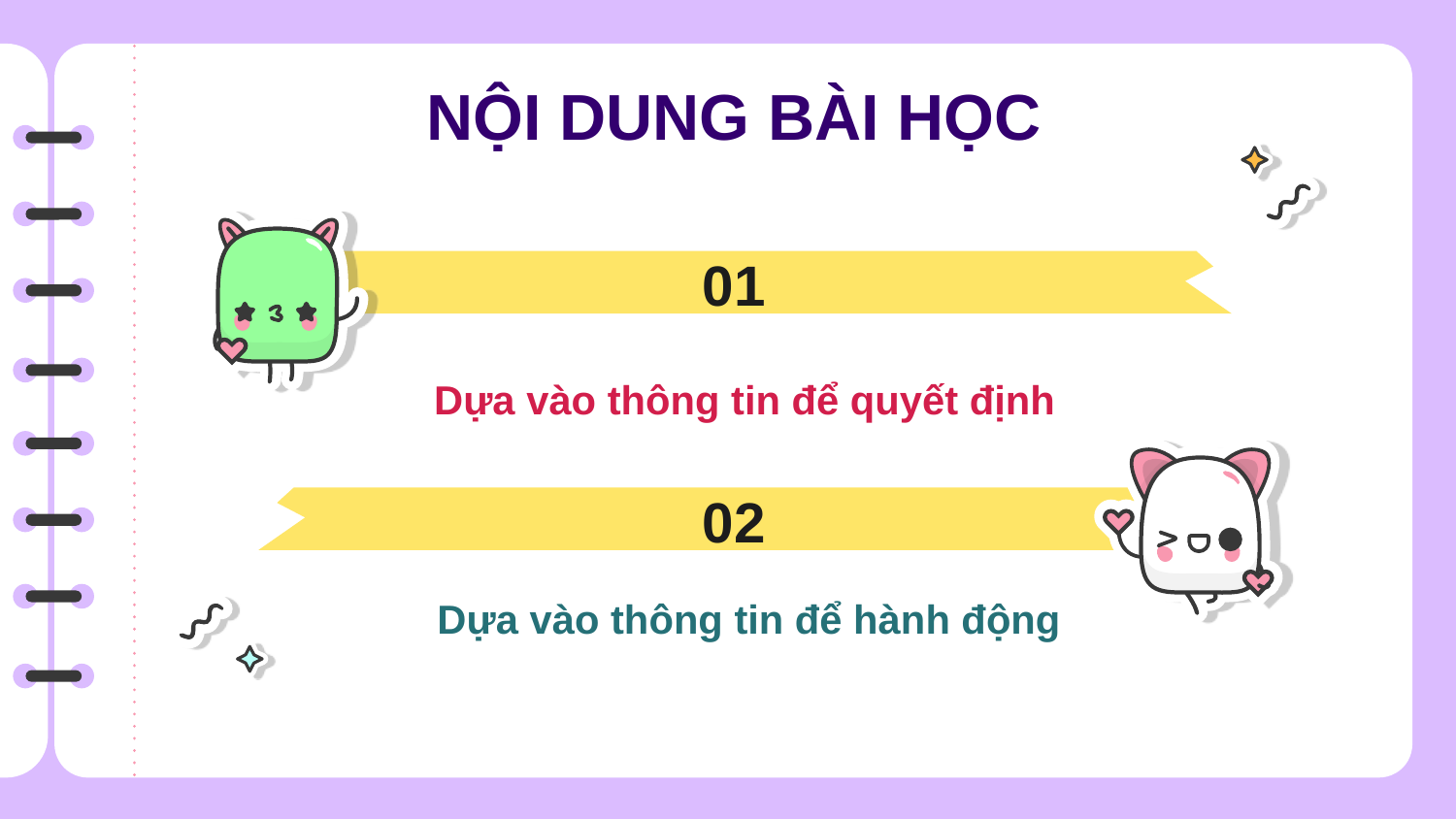

# NỘI DUNG BÀI HỌC

01
Dựa vào thông tin để quyết định

02

Dựa vào thông tin để hành động